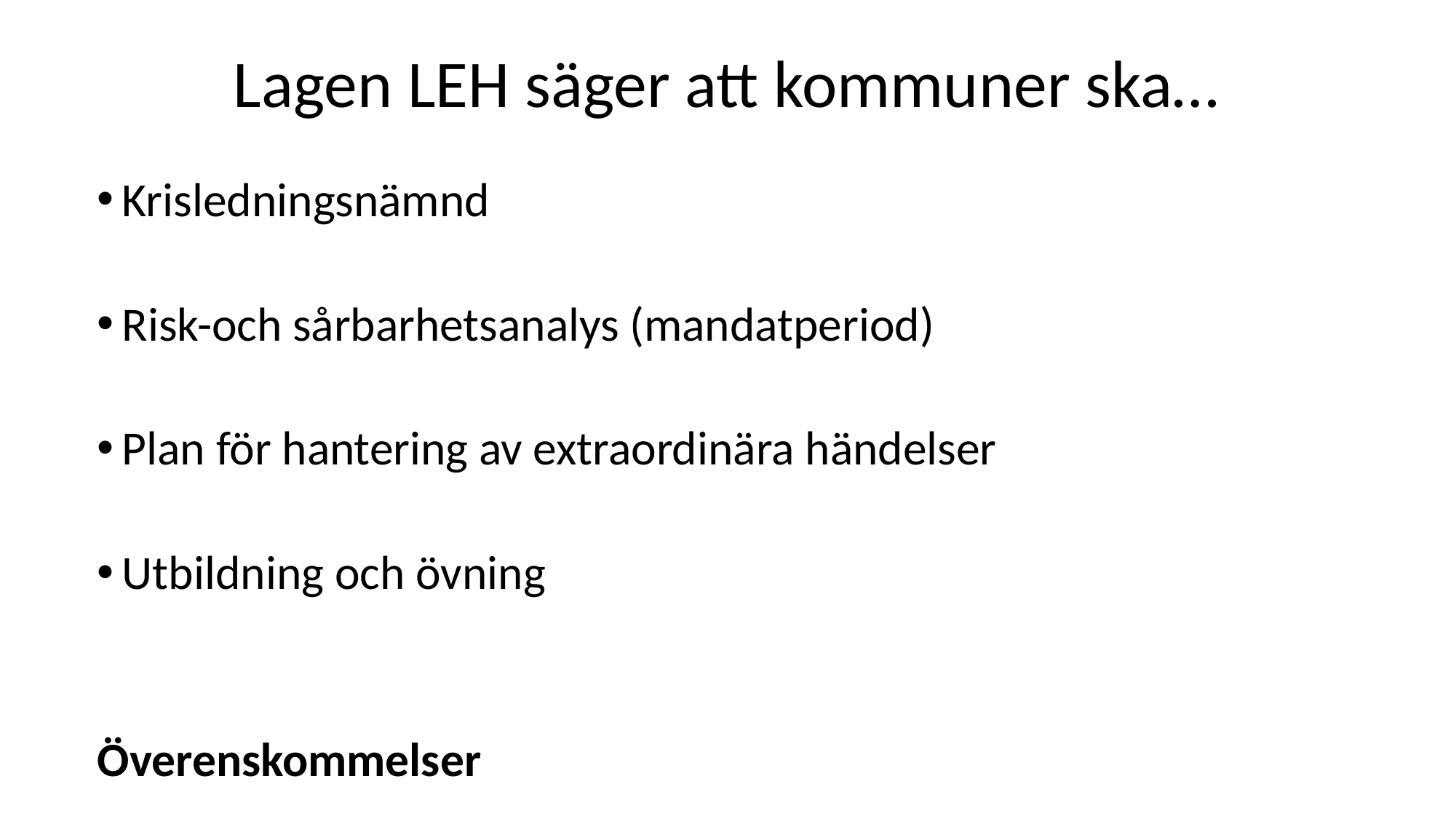

# Lagen LEH säger att kommuner ska…
Krisledningsnämnd

Risk-och sårbarhetsanalys (mandatperiod)

Plan för hantering av extraordinära händelser

Utbildning och övning

Överenskommelser